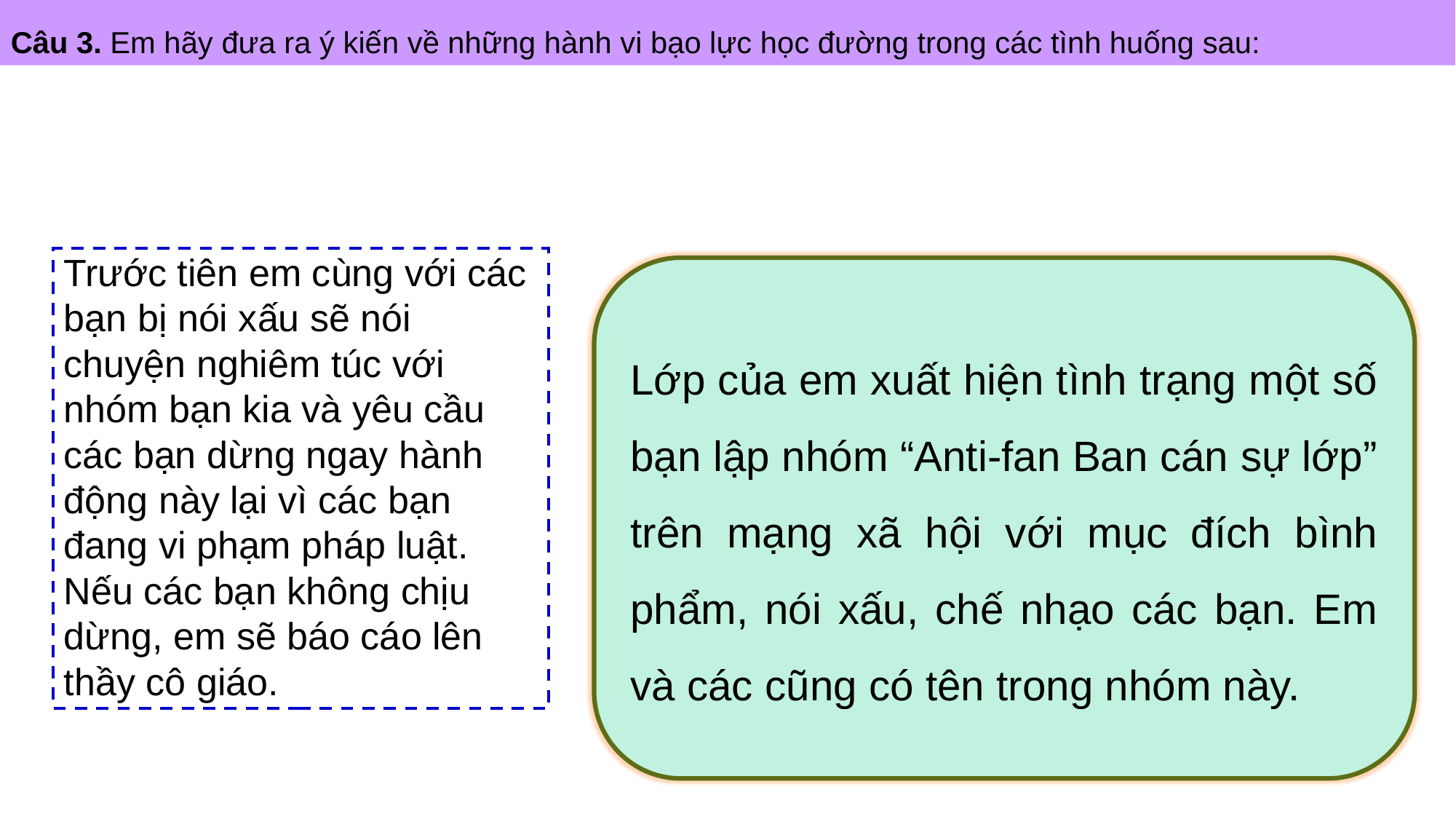

Câu 3. Em hãy đưa ra ý kiến về những hành vi bạo lực học đường trong các tình huống sau:
Trước tiên em cùng với các bạn bị nói xấu sẽ nói chuyện nghiêm túc với nhóm bạn kia và yêu cầu các bạn dừng ngay hành động này lại vì các bạn đang vi phạm pháp luật.
Nếu các bạn không chịu dừng, em sẽ báo cáo lên thầy cô giáo.
Lớp của em xuất hiện tình trạng một số bạn lập nhóm “Anti-fan Ban cán sự lớp” trên mạng xã hội với mục đích bình phẩm, nói xấu, chế nhạo các bạn. Em và các cũng có tên trong nhóm này.